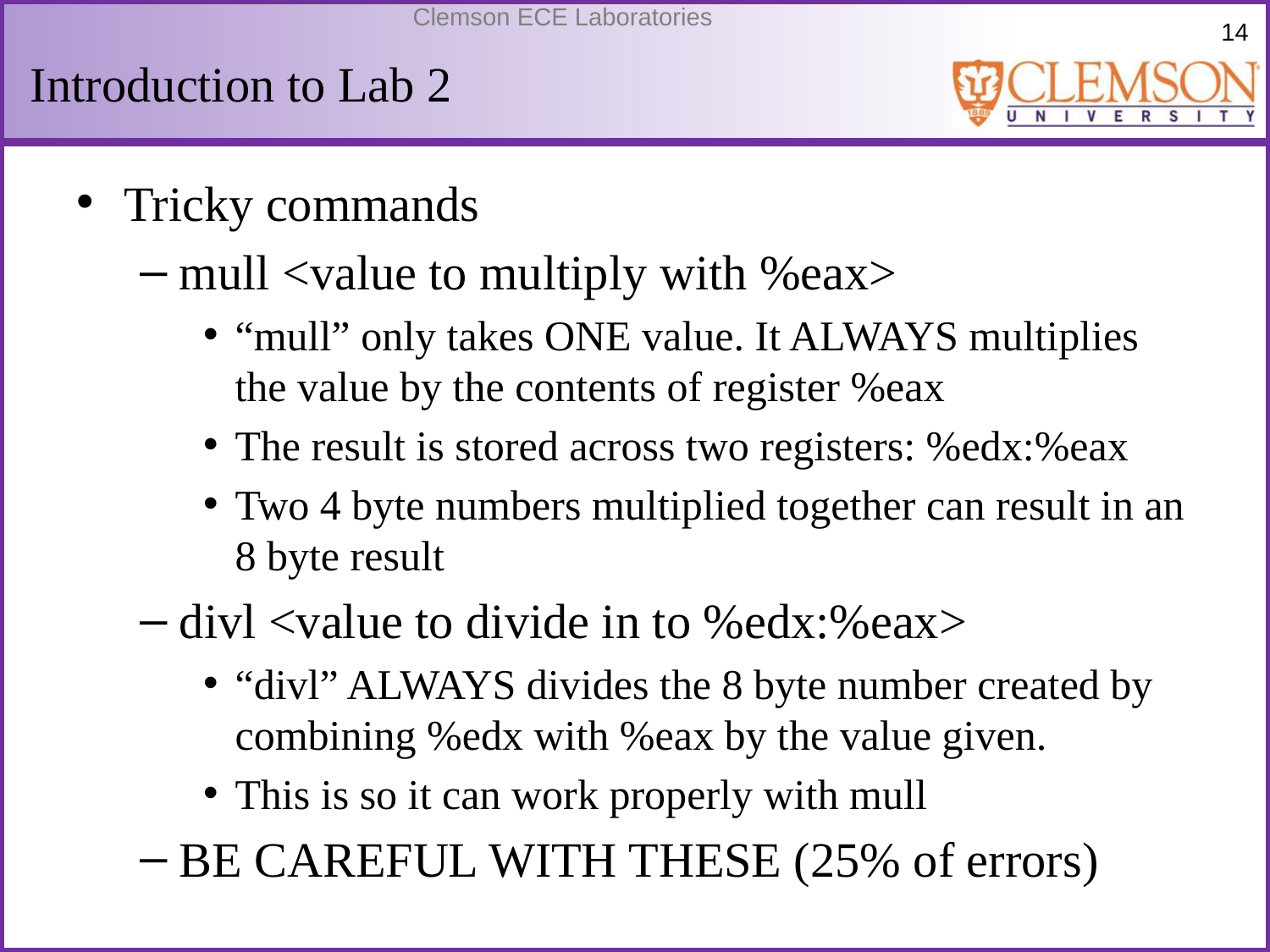

# Introduction to Lab 2

Tricky commands
mull <value to multiply with %eax>
“mull” only takes ONE value. It ALWAYS multiplies the value by the contents of register %eax
The result is stored across two registers: %edx:%eax
Two 4 byte numbers multiplied together can result in an 8 byte result
divl <value to divide in to %edx:%eax>
“divl” ALWAYS divides the 8 byte number created by combining %edx with %eax by the value given.
This is so it can work properly with mull
BE CAREFUL WITH THESE (25% of errors)